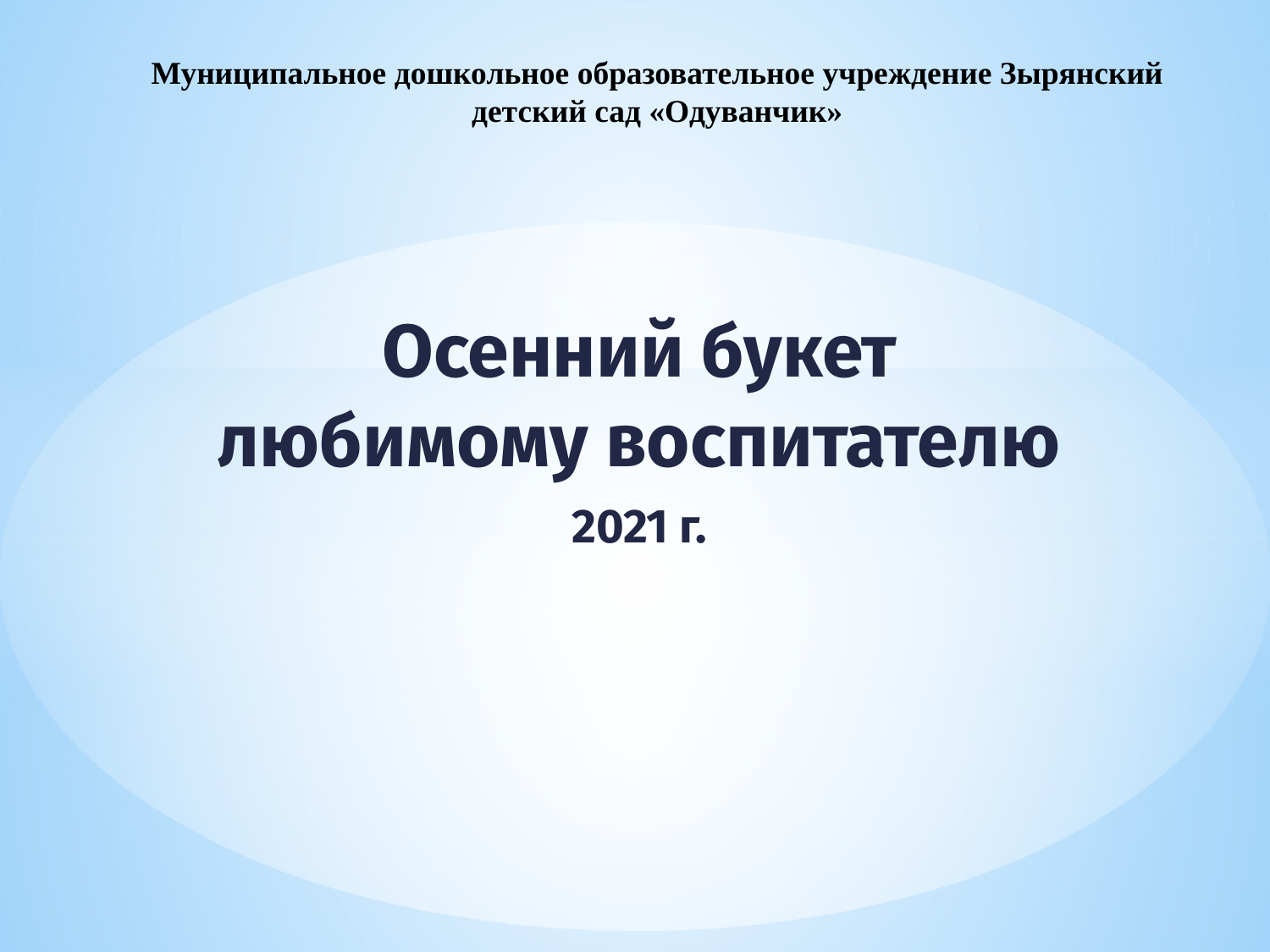

# Муниципальное дошкольное образовательное учреждение Зырянский детский сад «Одуванчик»
Осенний букет любимому воспитателю
2021 г.